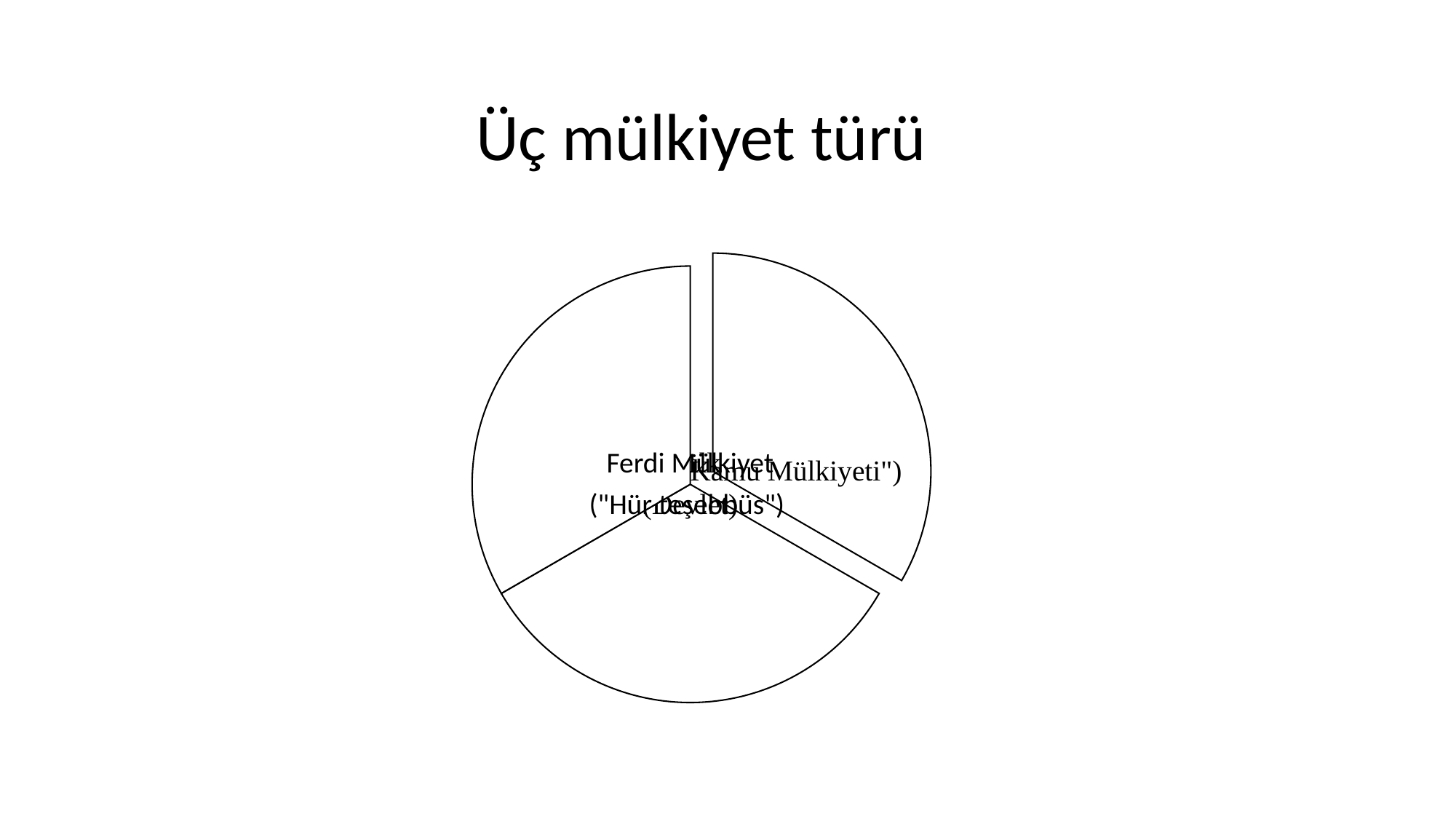

# Üç mülkiyet türü
Müşterekler ("Kamu Mülkiyeti")
Mülk
(Devlet)
Ferdi Mülkiyet
("Hür teşebbüs")